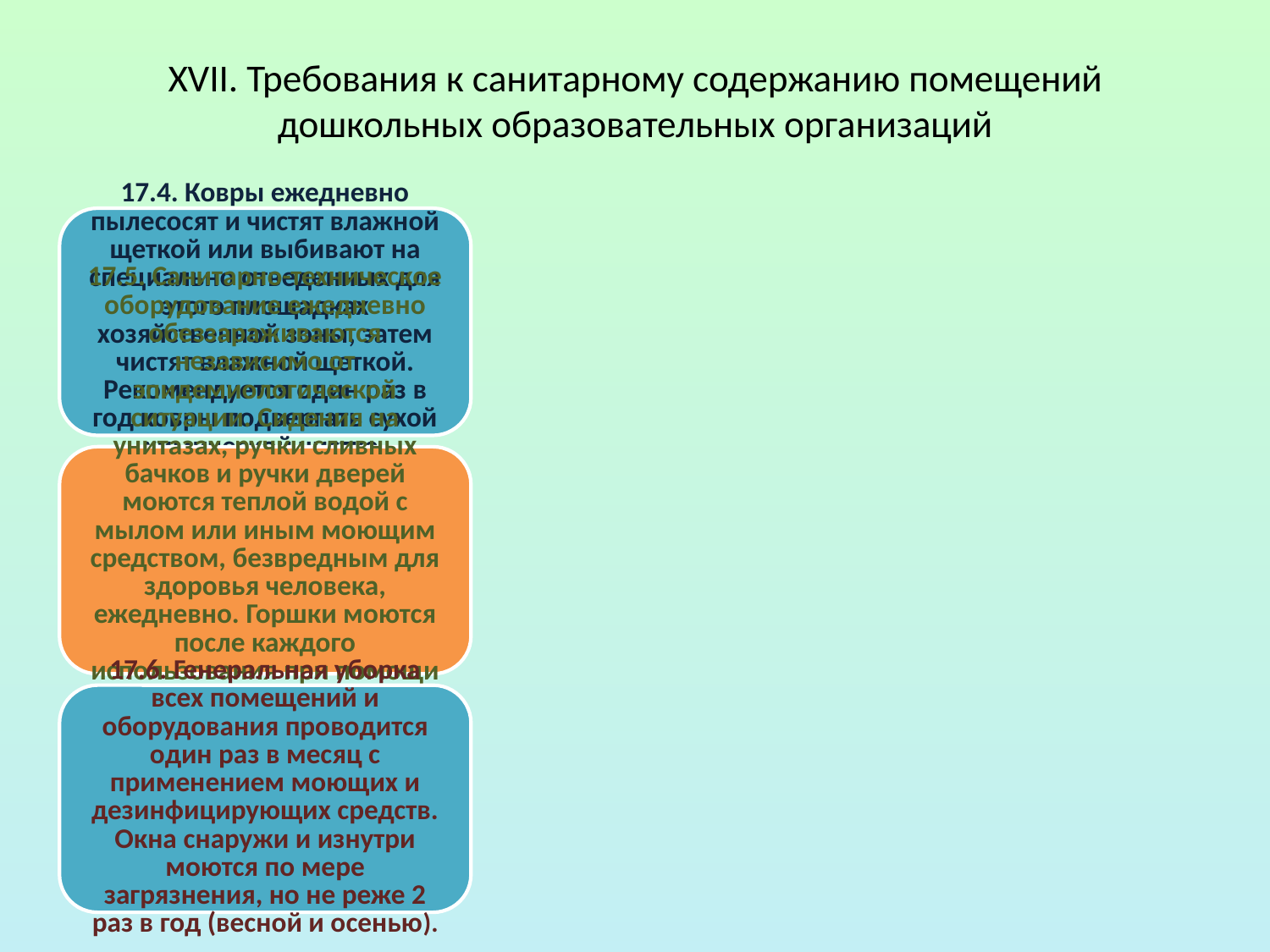

# XVII. Требования к санитарному содержанию помещений дошкольных образовательных организаций